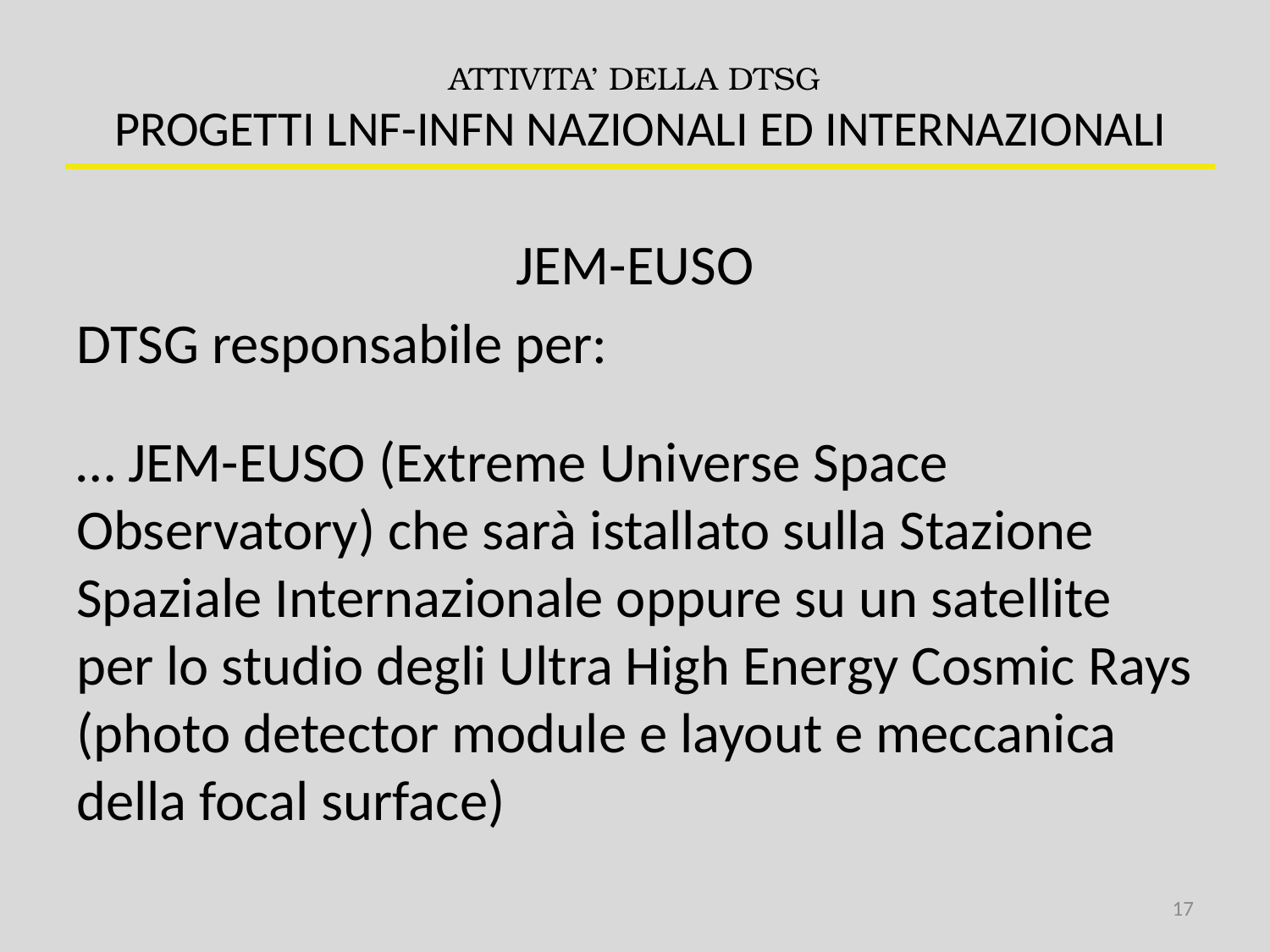

# ATTIVITA’ DELLA DTSG PROGETTI LNF-INFN NAZIONALI ED INTERNAZIONALI
JEM-EUSO
DTSG responsabile per:

… JEM-EUSO (Extreme Universe Space Observatory) che sarà istallato sulla Stazione Spaziale Internazionale oppure su un satellite per lo studio degli Ultra High Energy Cosmic Rays (photo detector module e layout e meccanica della focal surface)
17